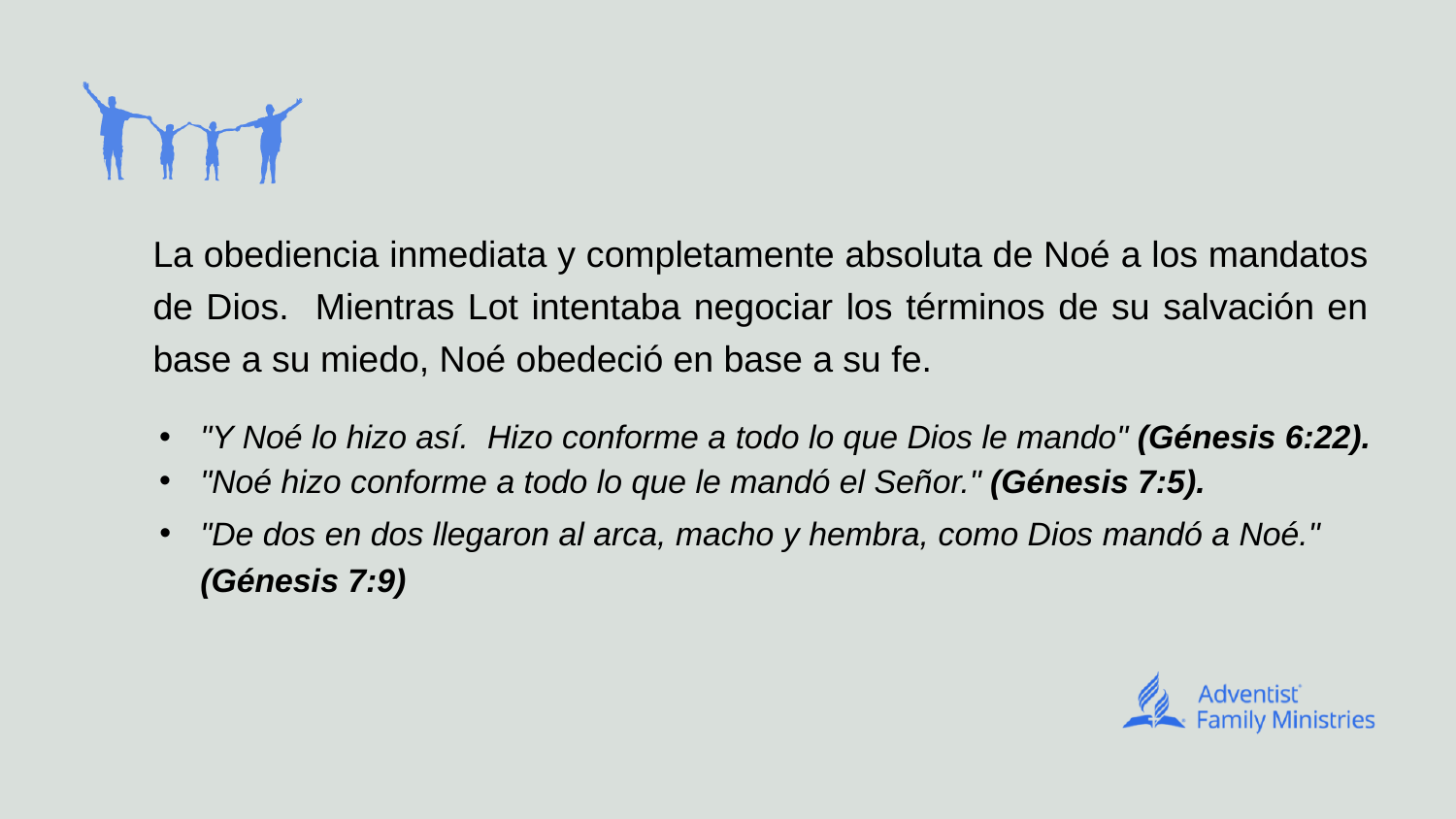

# La obediencia inmediata y completamente absoluta de Noé a los mandatos de Dios.  Mientras Lot intentaba negociar los términos de su salvación en base a su miedo, Noé obedeció en base a su fe.
"Y Noé lo hizo así.  Hizo conforme a todo lo que Dios le mando" (Génesis 6:22).
"Noé hizo conforme a todo lo que le mandó el Señor." (Génesis 7:5).
"De dos en dos llegaron al arca, macho y hembra, como Dios mandó a Noé." (Génesis 7:9)